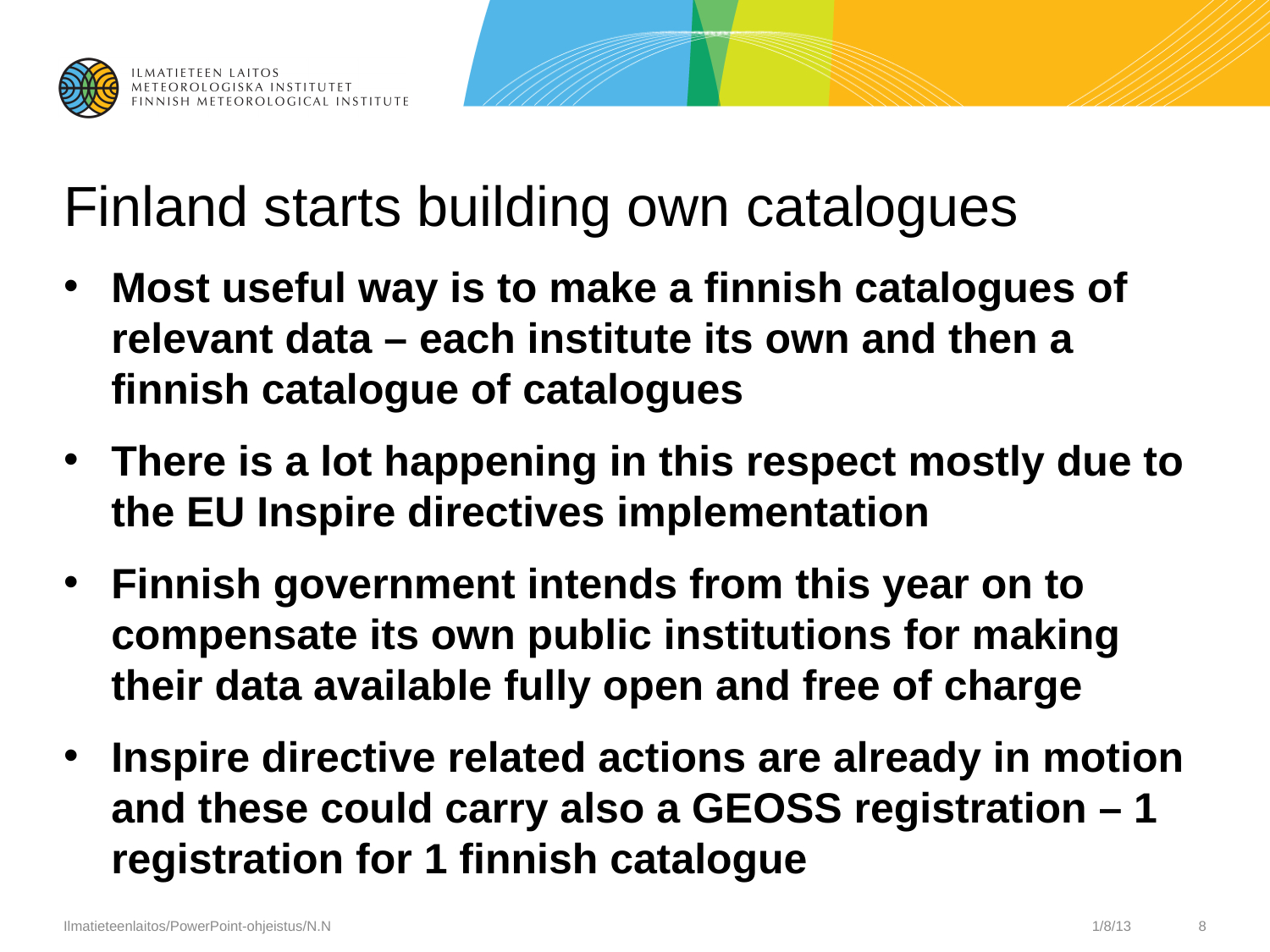

# Finland starts building own catalogues
Most useful way is to make a finnish catalogues of relevant data – each institute its own and then a finnish catalogue of catalogues
There is a lot happening in this respect mostly due to the EU Inspire directives implementation
Finnish government intends from this year on to compensate its own public institutions for making their data available fully open and free of charge
Inspire directive related actions are already in motion and these could carry also a GEOSS registration – 1 registration for 1 finnish catalogue

Ilmatieteenlaitos/PowerPoint-ohjeistus/N.N
1/8/13
8